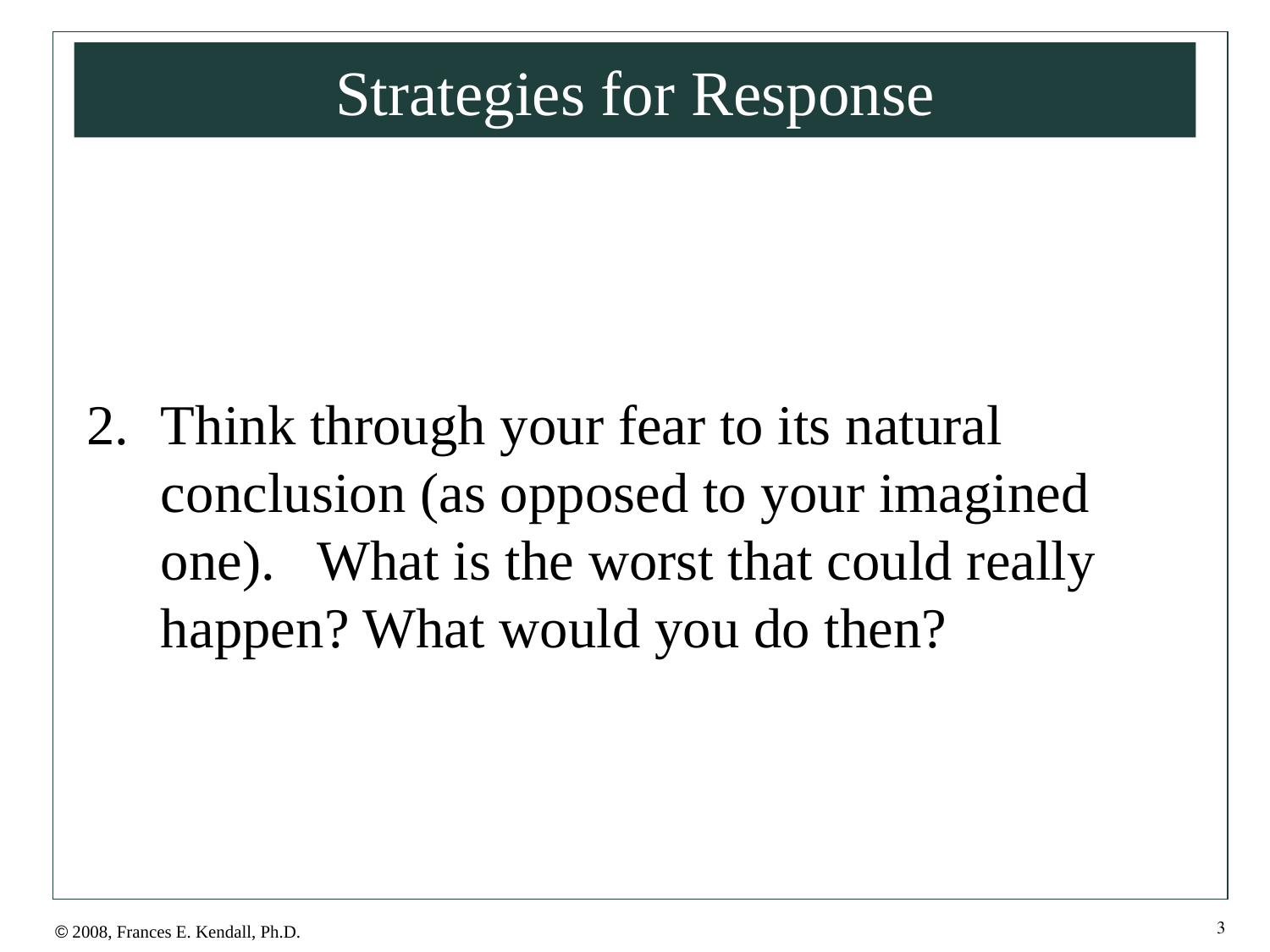

# Strategies for Response
Think through your fear to its natural conclusion (as opposed to your imagined one).   What is the worst that could really happen? What would you do then?
3
© 2008, Frances E. Kendall, Ph.D.